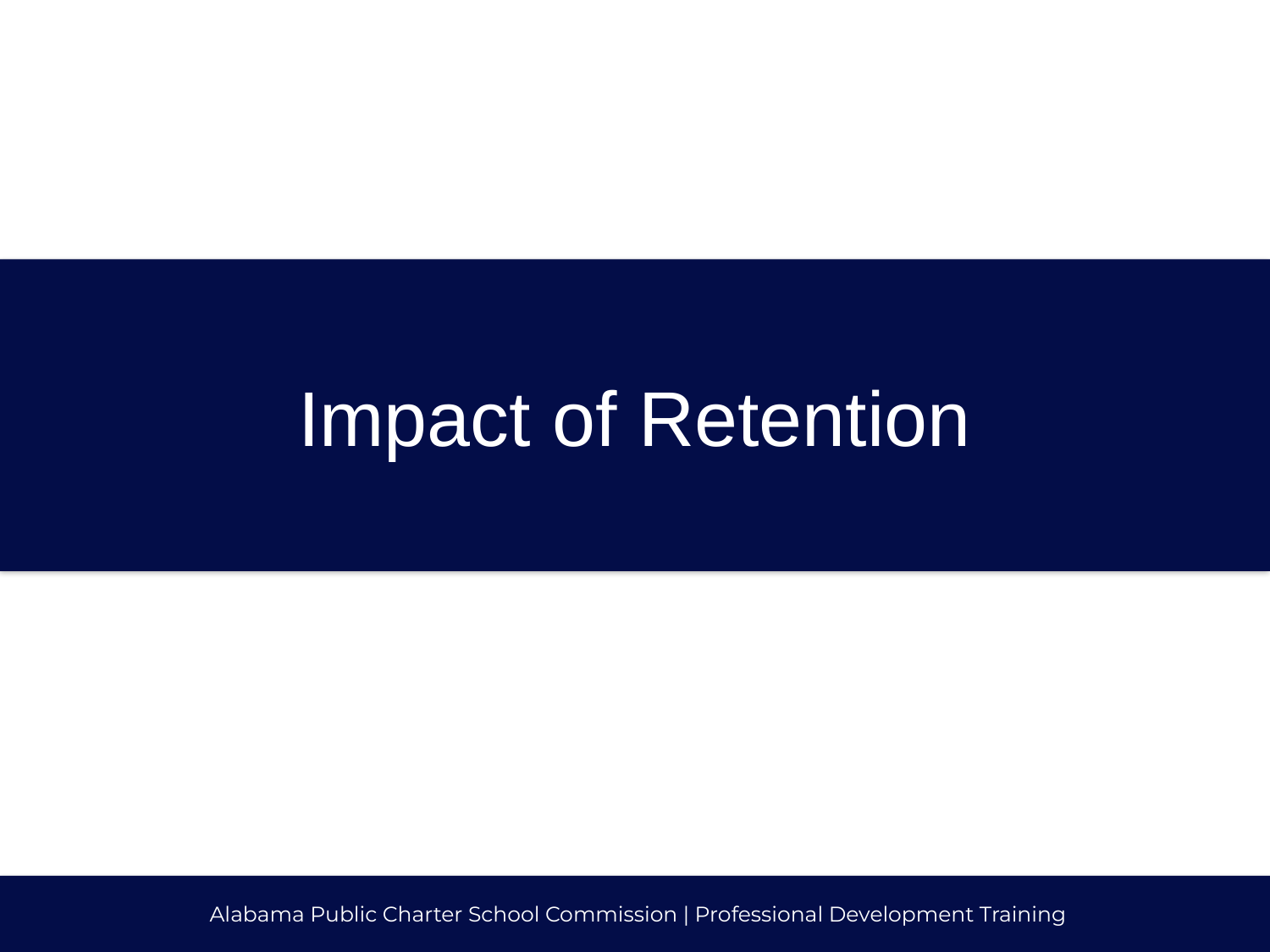

Impact of Retention
Alabama Public Charter School Commission | Professional Development Training